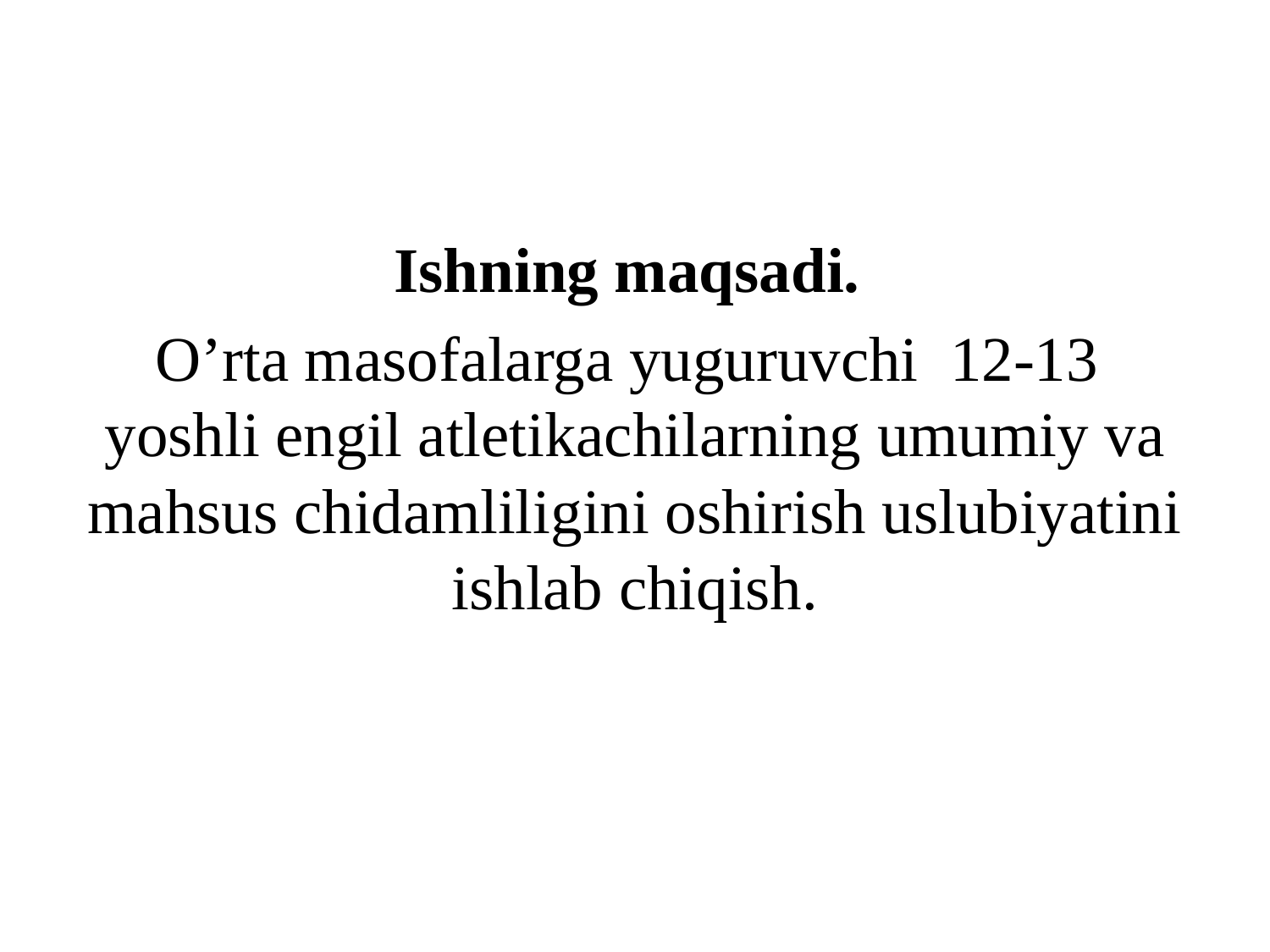

Ishning maqsadi.
O’rta masofalarga yuguruvchi  12-13  yoshli engil atletikachilarning umumiy va mahsus chidamliligini oshirish uslubiyatini ishlab chiqish.